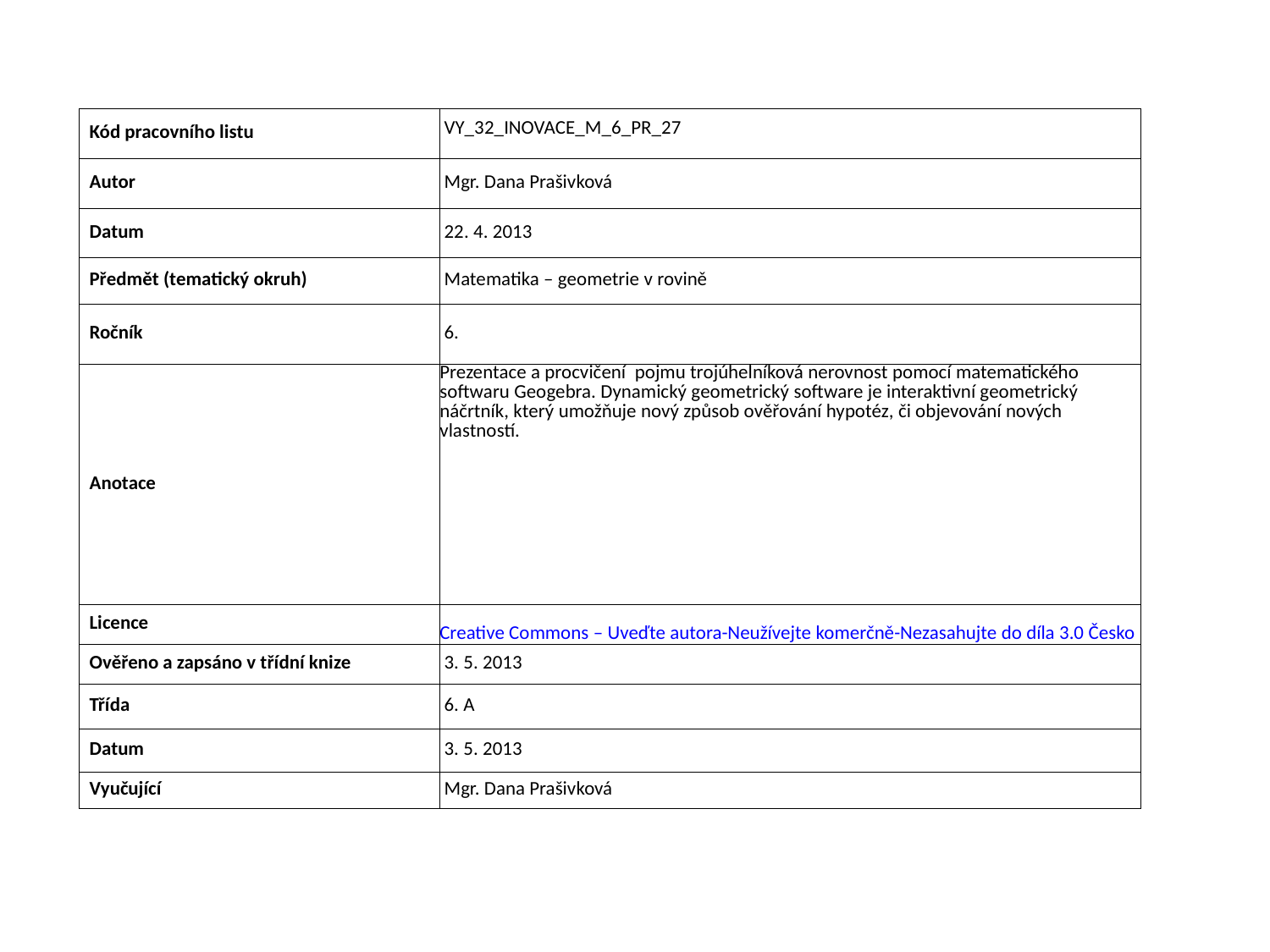

| Kód pracovního listu | VY\_32\_INOVACE\_M\_6\_PR\_27 |
| --- | --- |
| Autor | Mgr. Dana Prašivková |
| Datum | 22. 4. 2013 |
| Předmět (tematický okruh) | Matematika – geometrie v rovině |
| Ročník | 6. |
| Anotace | Prezentace a procvičení pojmu trojúhelníková nerovnost pomocí matematického softwaru Geogebra. Dynamický geometrický software je interaktivní geometrický náčrtník, který umožňuje nový způsob ověřování hypotéz, či objevování nových vlastností. |
| Licence | Creative Commons – Uveďte autora-Neužívejte komerčně-Nezasahujte do díla 3.0 Česko |
| Ověřeno a zapsáno v třídní knize | 3. 5. 2013 |
| Třída | 6. A |
| Datum | 3. 5. 2013 |
| Vyučující | Mgr. Dana Prašivková |